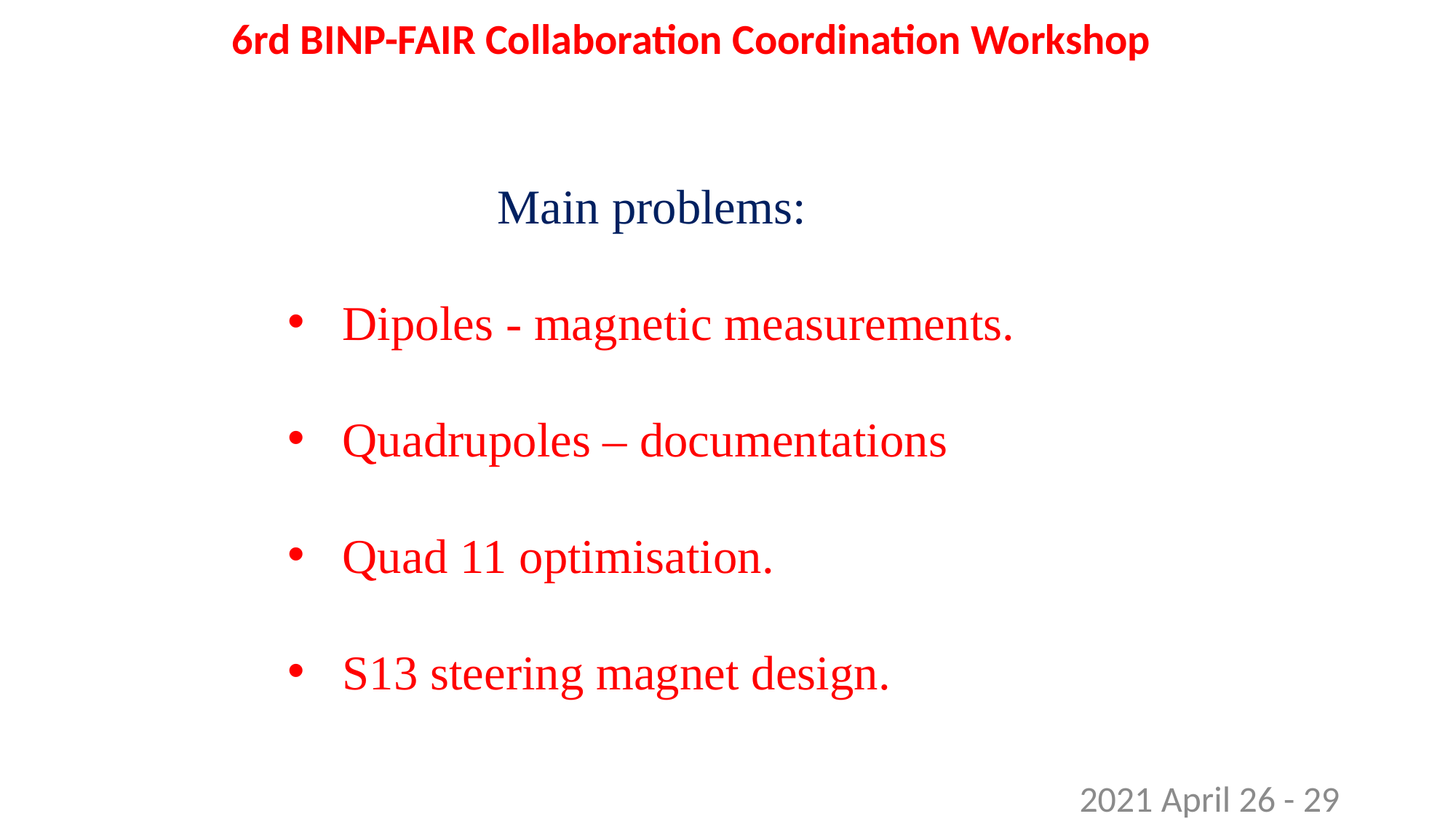

6rd BINP-FAIR Collaboration Coordination Workshop
Main problems:
Dipoles - magnetic measurements.
Quadrupoles – documentations
Quad 11 optimisation.
S13 steering magnet design.

2021 April 26 - 29